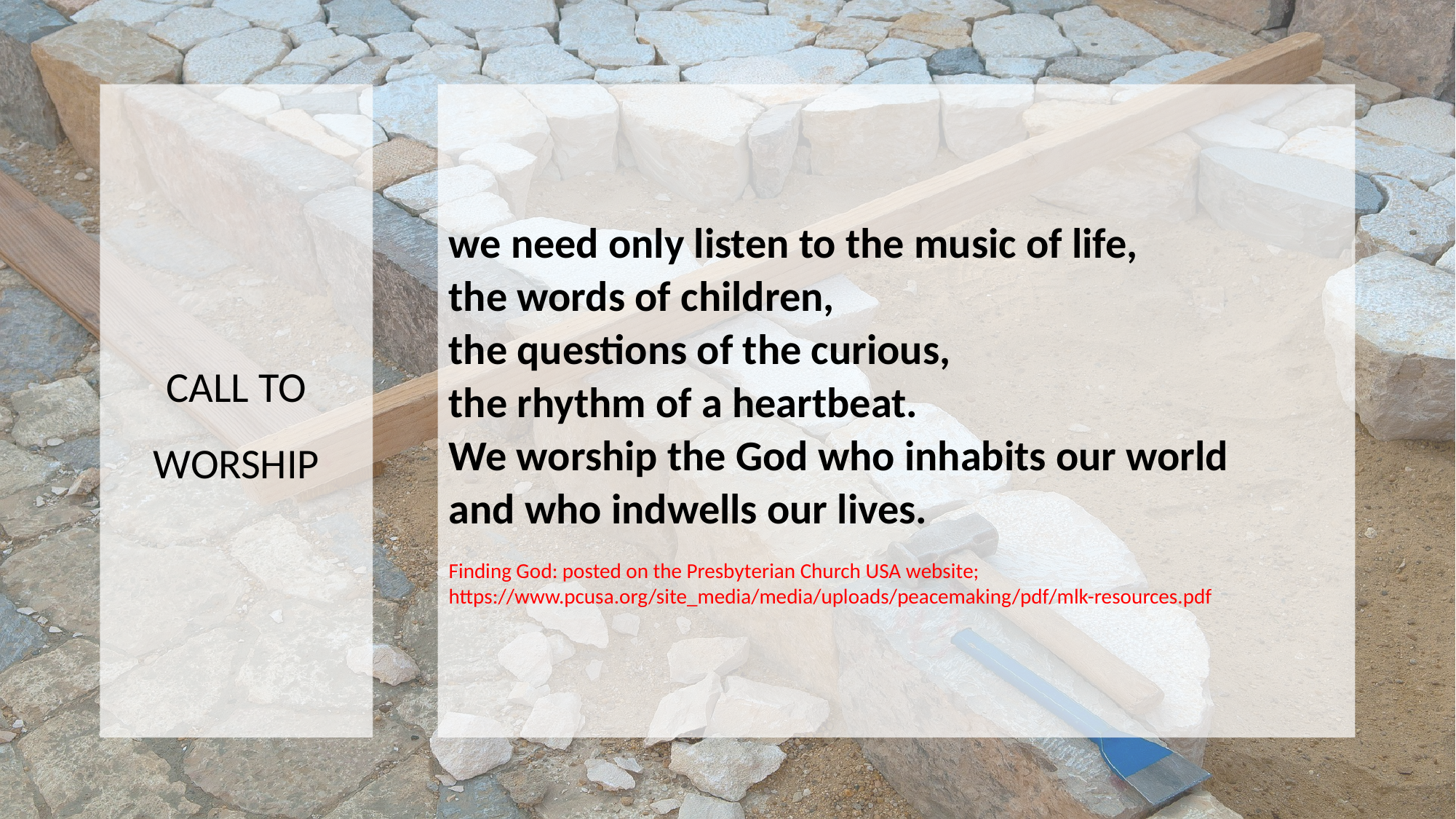

CALL TO WORSHIP
we need only listen to the music of life,
the words of children,
the questions of the curious,
the rhythm of a heartbeat.
We worship the God who inhabits our world
and who indwells our lives.

Finding God: posted on the Presbyterian Church USA website; https://www.pcusa.org/site_media/media/uploads/peacemaking/pdf/mlk-resources.pdf